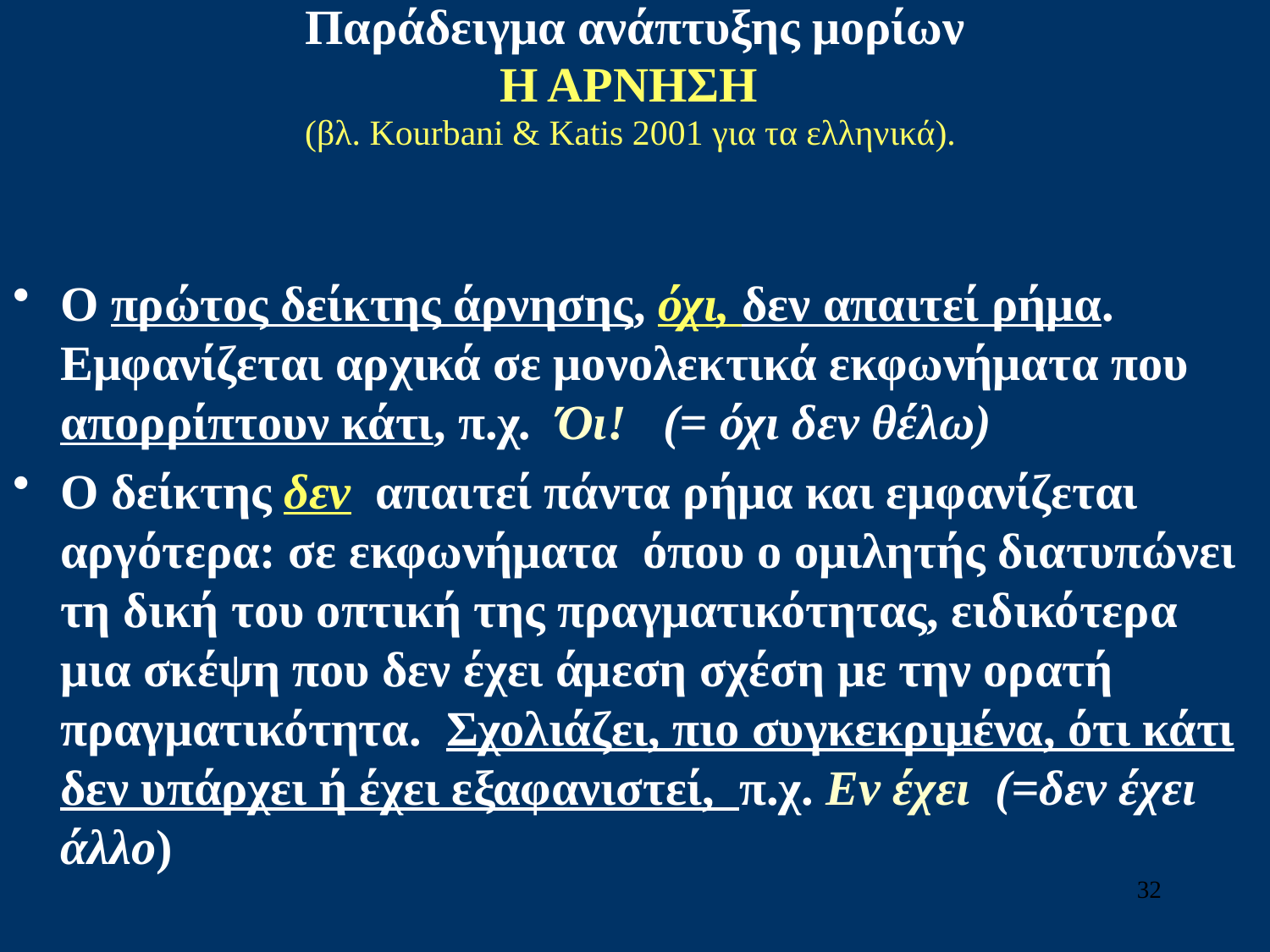

Παράδειγμα ανάπτυξης μορίων
 Η ΑΡΝΗΣΗ
(βλ. Kourbani & Katis 2001 για τα ελληνικά).

Ο πρώτος δείκτης άρνησης, όχι, δεν απαιτεί ρήμα. Εμφανίζεται αρχικά σε μονολεκτικά εκφωνήματα που απορρίπτουν κάτι, π.χ.  Όι!   (= όχι δεν θέλω)
Ο δείκτης δεν  απαιτεί πάντα ρήμα και εμφανίζεται αργότερα: σε εκφωνήματα  όπου ο ομιλητής διατυπώνει τη δική του οπτική της πραγματικότητας, ειδικότερα μια σκέψη που δεν έχει άμεση σχέση με την ορατή πραγματικότητα.  Σχολιάζει, πιο συγκεκριμένα, ότι κάτι δεν υπάρχει ή έχει εξαφανιστεί,  π.χ. Εν έχει  (=δεν έχει άλλο)
32